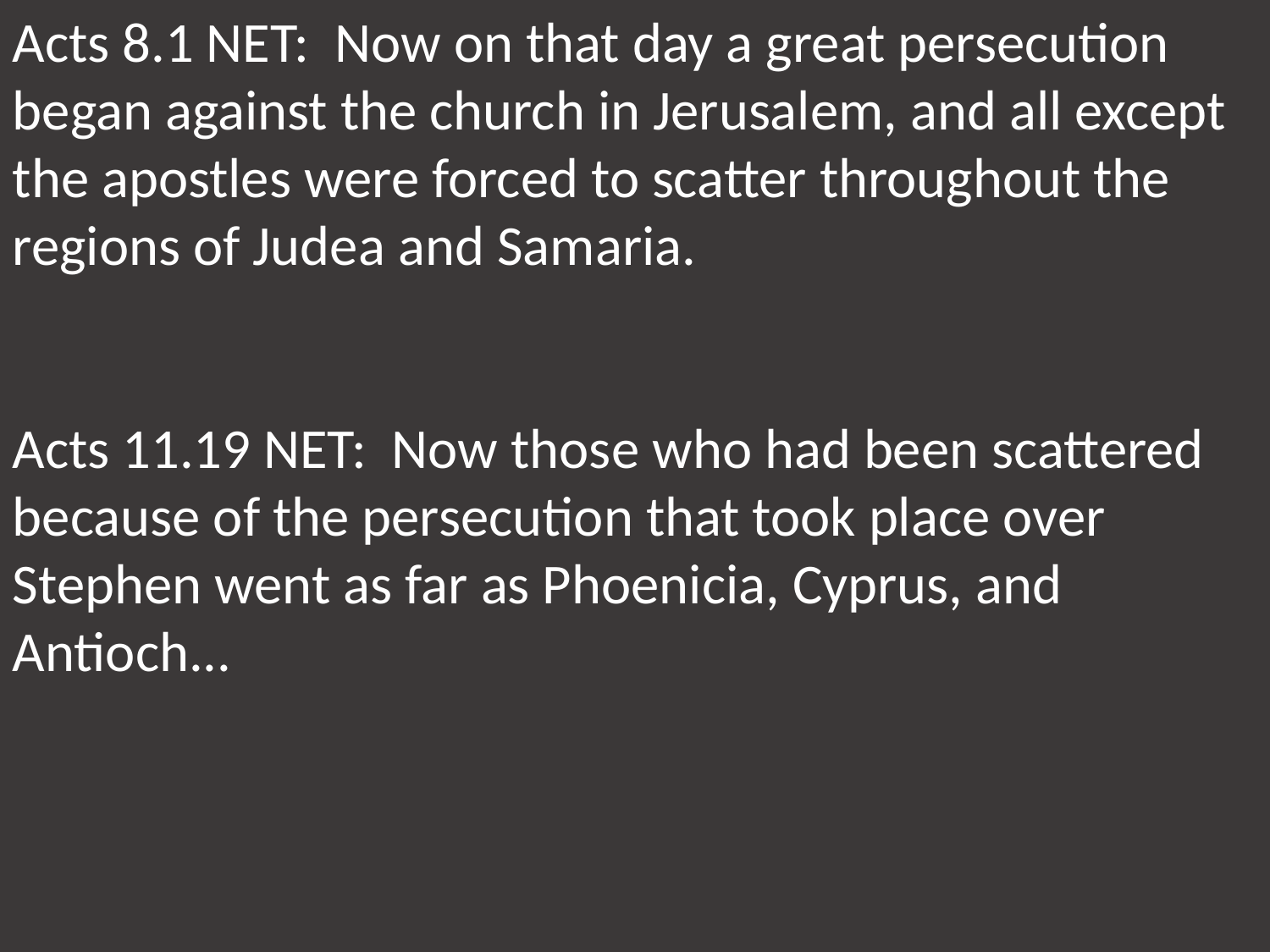

Acts 8.1 NET:  Now on that day a great persecution began against the church in Jerusalem, and all except the apostles were forced to scatter throughout the regions of Judea and Samaria.

Acts 11.19 NET:  Now those who had been scattered because of the persecution that took place over Stephen went as far as Phoenicia, Cyprus, and Antioch...